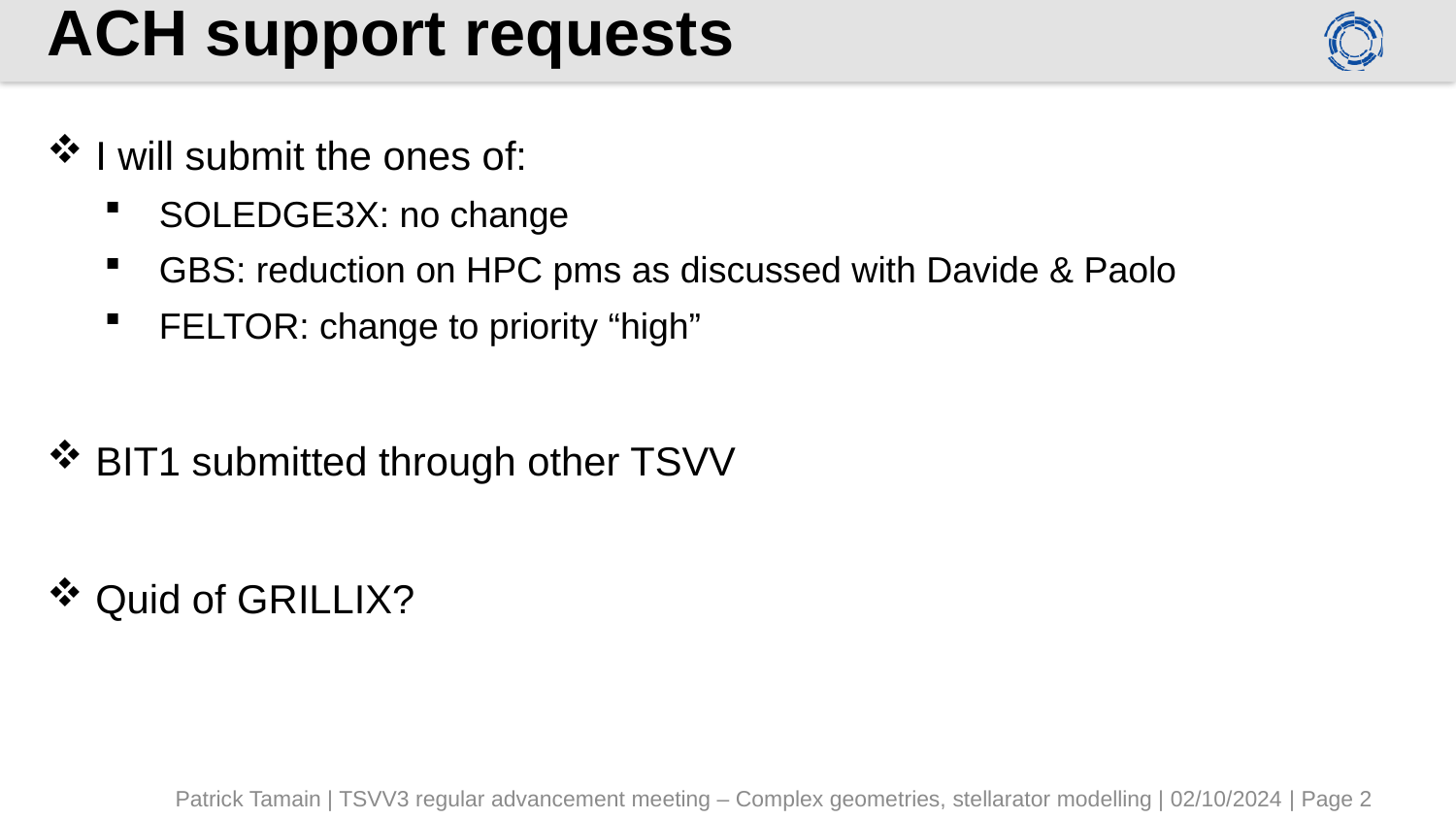

# ACH support requests
I will submit the ones of:
SOLEDGE3X: no change
GBS: reduction on HPC pms as discussed with Davide & Paolo
FELTOR: change to priority “high”

BIT1 submitted through other TSVV

Quid of GRILLIX?
Patrick Tamain | TSVV3 regular advancement meeting – Complex geometries, stellarator modelling | 02/10/2024 | Page 2